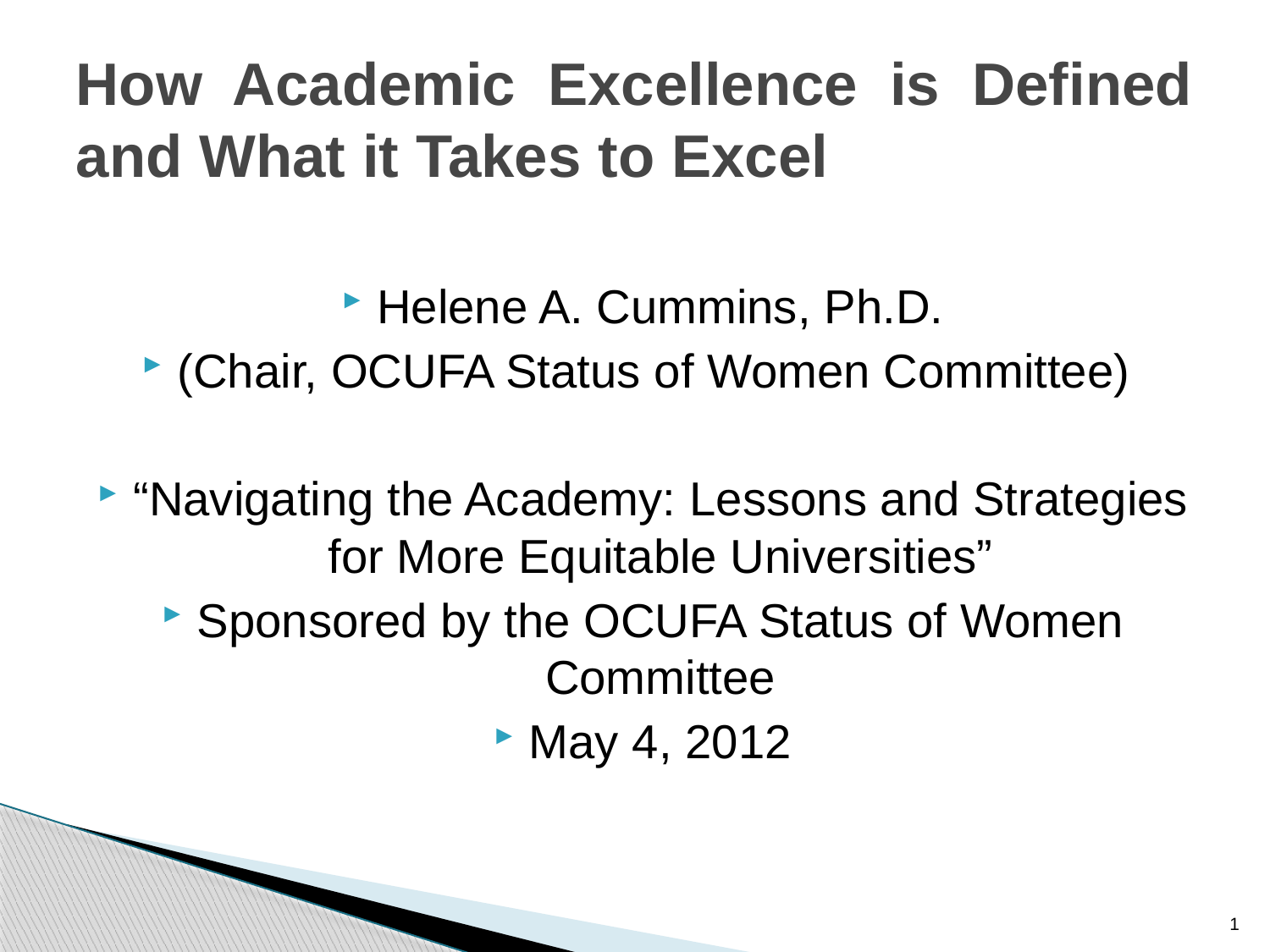

# How Academic Excellence is Defined and What it Takes to Excel

Helene A. Cummins, Ph.D.
(Chair, OCUFA Status of Women Committee)

“Navigating the Academy: Lessons and Strategies for More Equitable Universities”
Sponsored by the OCUFA Status of Women Committee
May 4, 2012
1